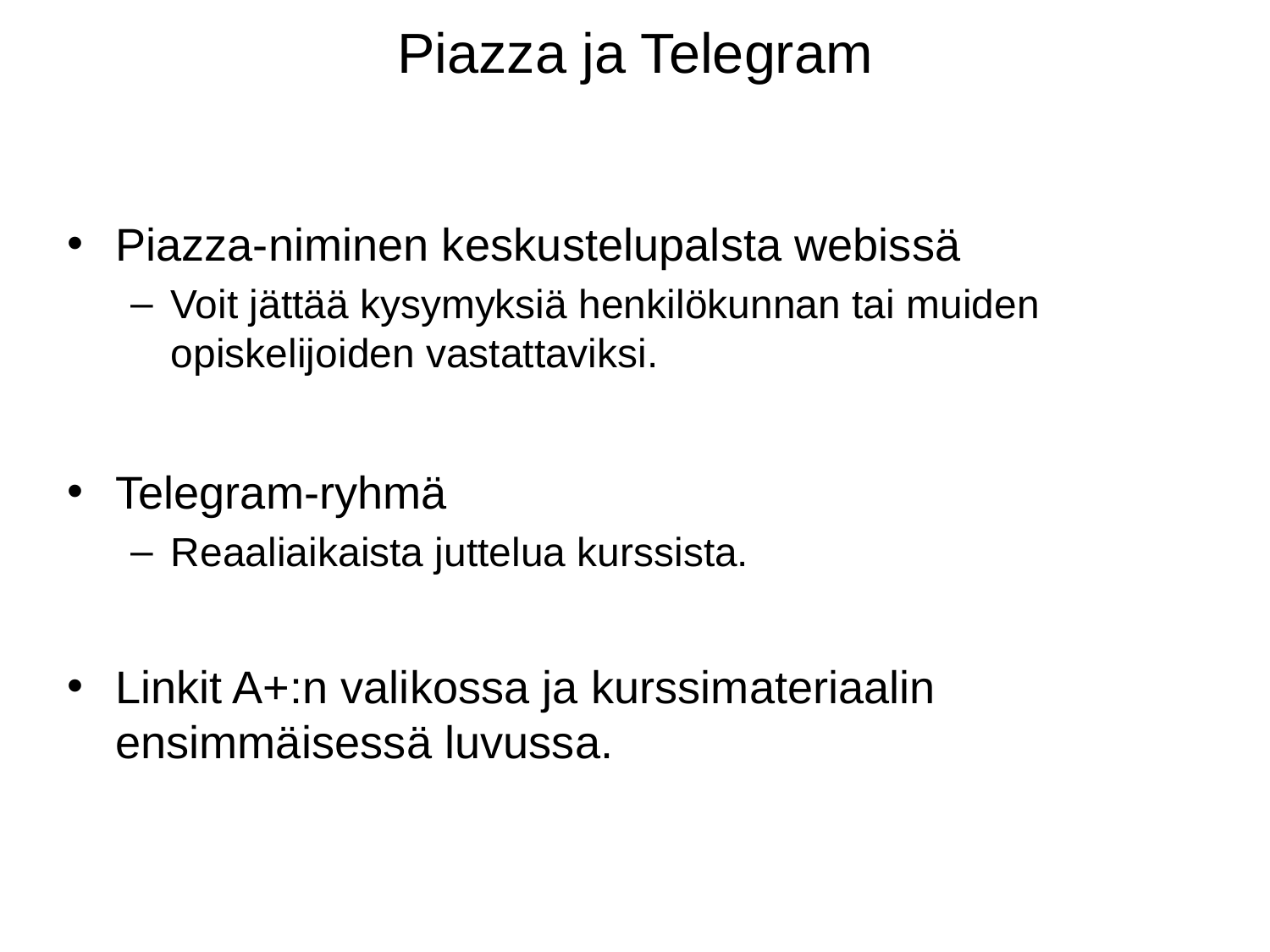

# Piazza ja Telegram

Piazza-niminen keskustelupalsta webissä
Voit jättää kysymyksiä henkilökunnan tai muiden opiskelijoiden vastattaviksi.

Telegram-ryhmä
Reaaliaikaista juttelua kurssista.

Linkit A+:n valikossa ja kurssimateriaalin ensimmäisessä luvussa.